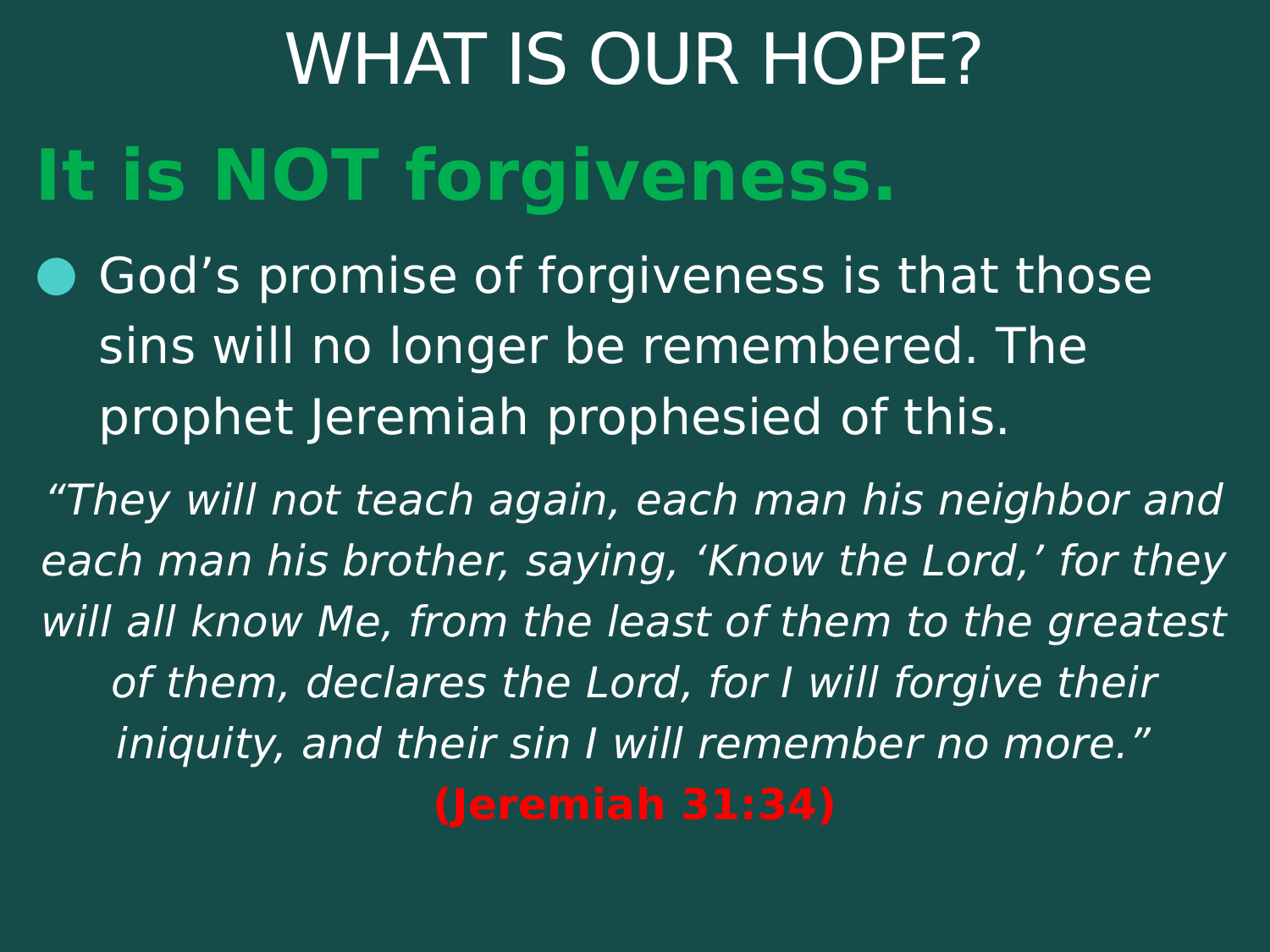

# WHAT IS OUR HOPE?
It is NOT forgiveness.
God’s promise of forgiveness is that those sins will no longer be remembered. The prophet Jeremiah prophesied of this.
“They will not teach again, each man his neighbor and each man his brother, saying, ‘Know the Lord,’ for they will all know Me, from the least of them to the greatest of them, declares the Lord, for I will forgive their iniquity, and their sin I will remember no more.” (Jeremiah 31:34)